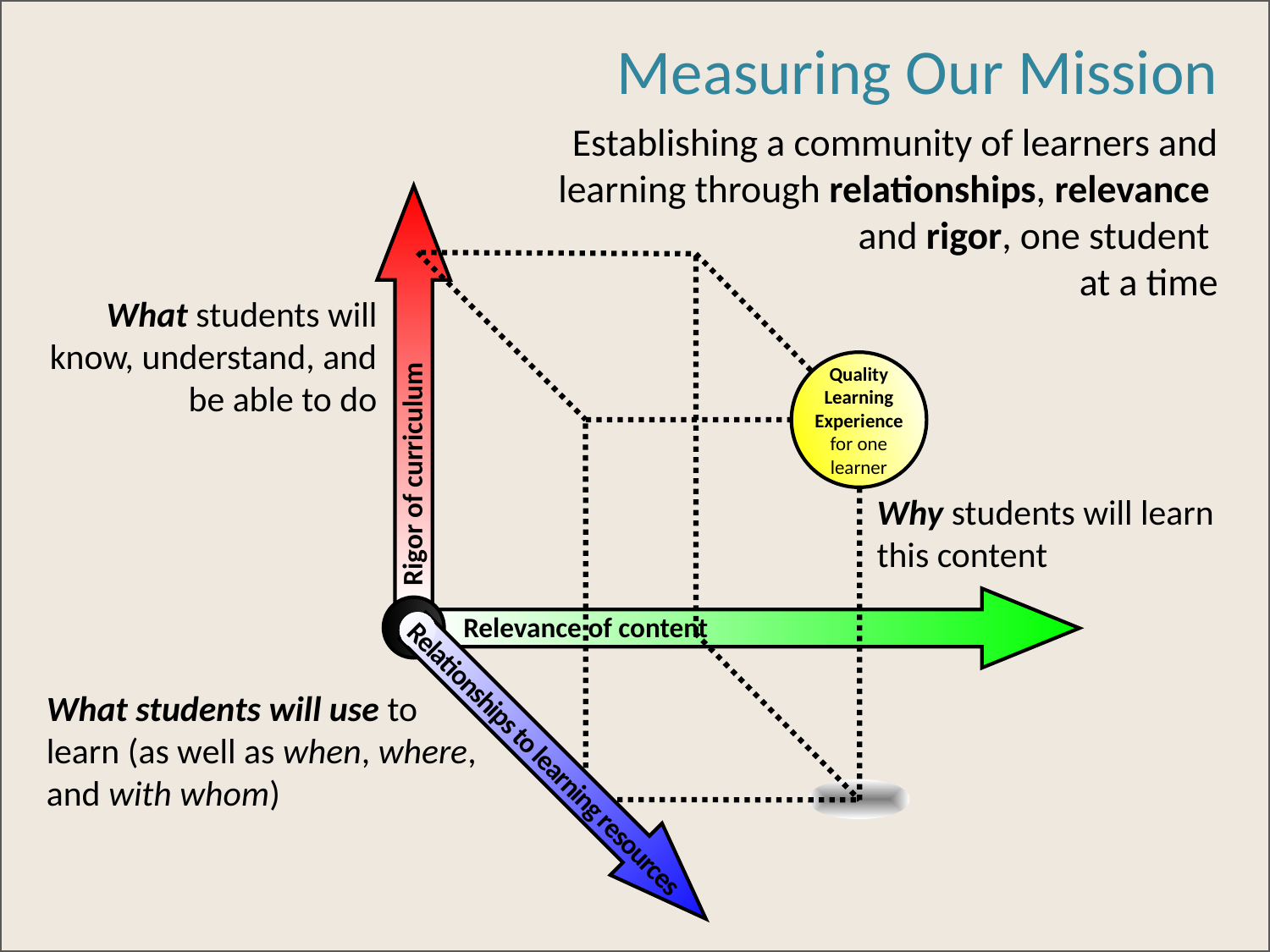

Measuring Our Mission
Establishing a community of learners and learning through relationships, relevance
and rigor, one student
at a time

Rigor of curriculum

Quality Learning Experience for one learner

Relevance of content

Relationships to learning resources

What students will know, understand, and be able to do
Why students will learn this content
What students will use to
learn (as well as when, where, and with whom)